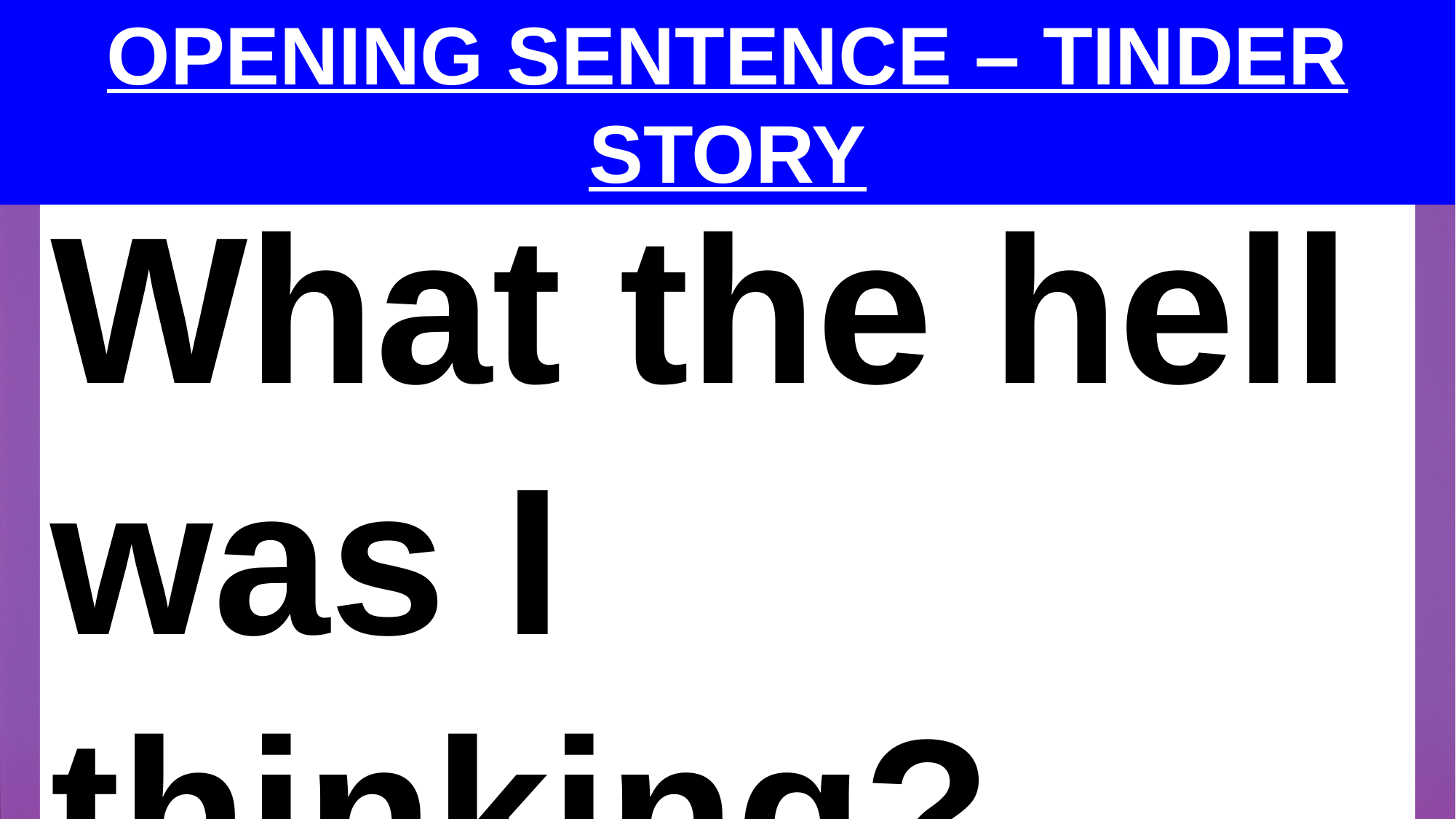

OPENING SENTENCE – TINDER STORY
What the hell was I thinking?